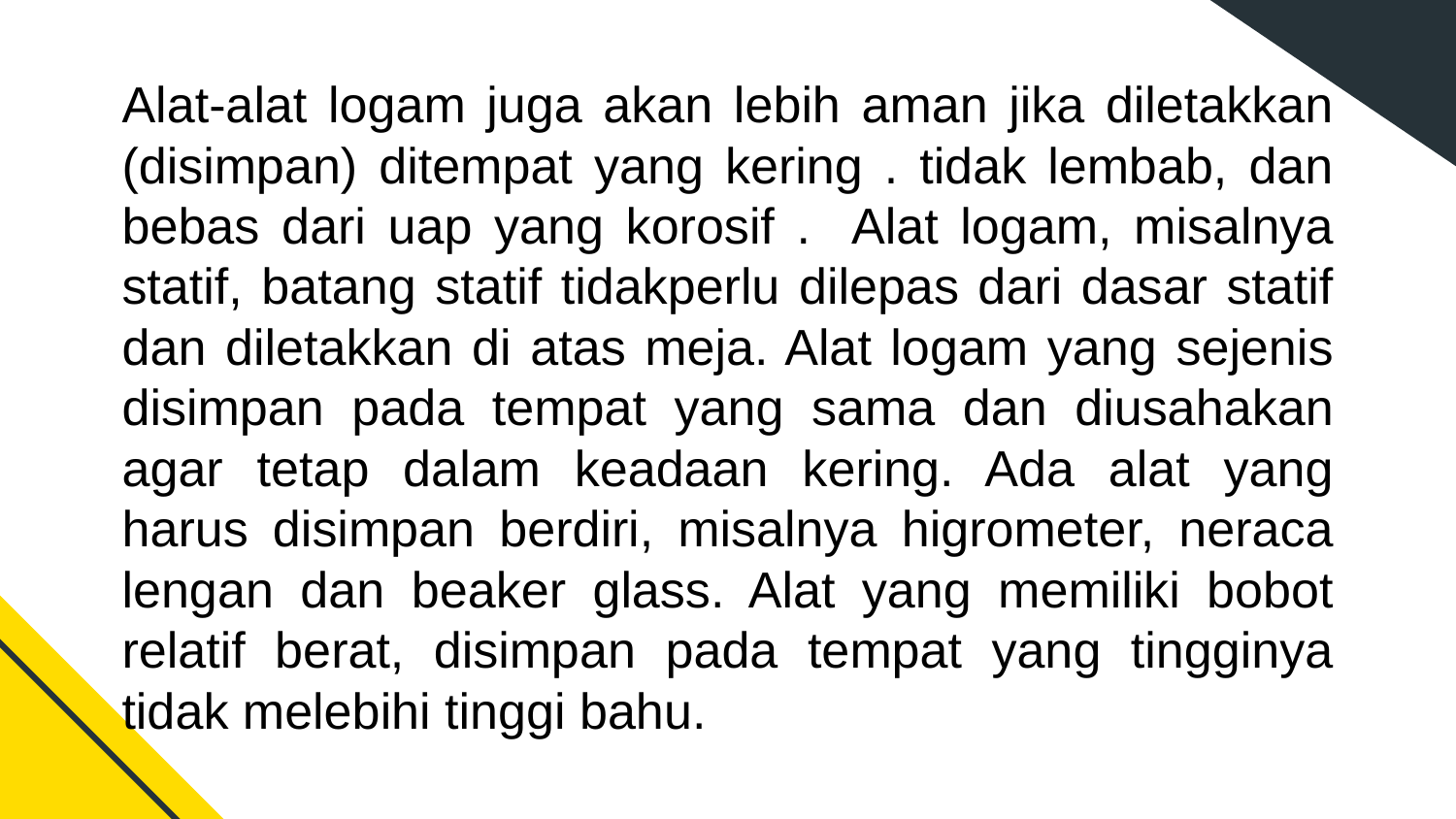

Alat-alat logam juga akan lebih aman jika diletakkan (disimpan) ditempat yang kering . tidak lembab, dan bebas dari uap yang korosif .  Alat logam, misalnya statif, batang statif tidakperlu dilepas dari dasar statif dan diletakkan di atas meja. Alat logam yang sejenis disimpan pada tempat yang sama dan diusahakan agar tetap dalam keadaan kering. Ada alat yang harus disimpan berdiri, misalnya higrometer, neraca lengan dan beaker glass. Alat yang memiliki bobot relatif berat, disimpan pada tempat yang tingginya tidak melebihi tinggi bahu.